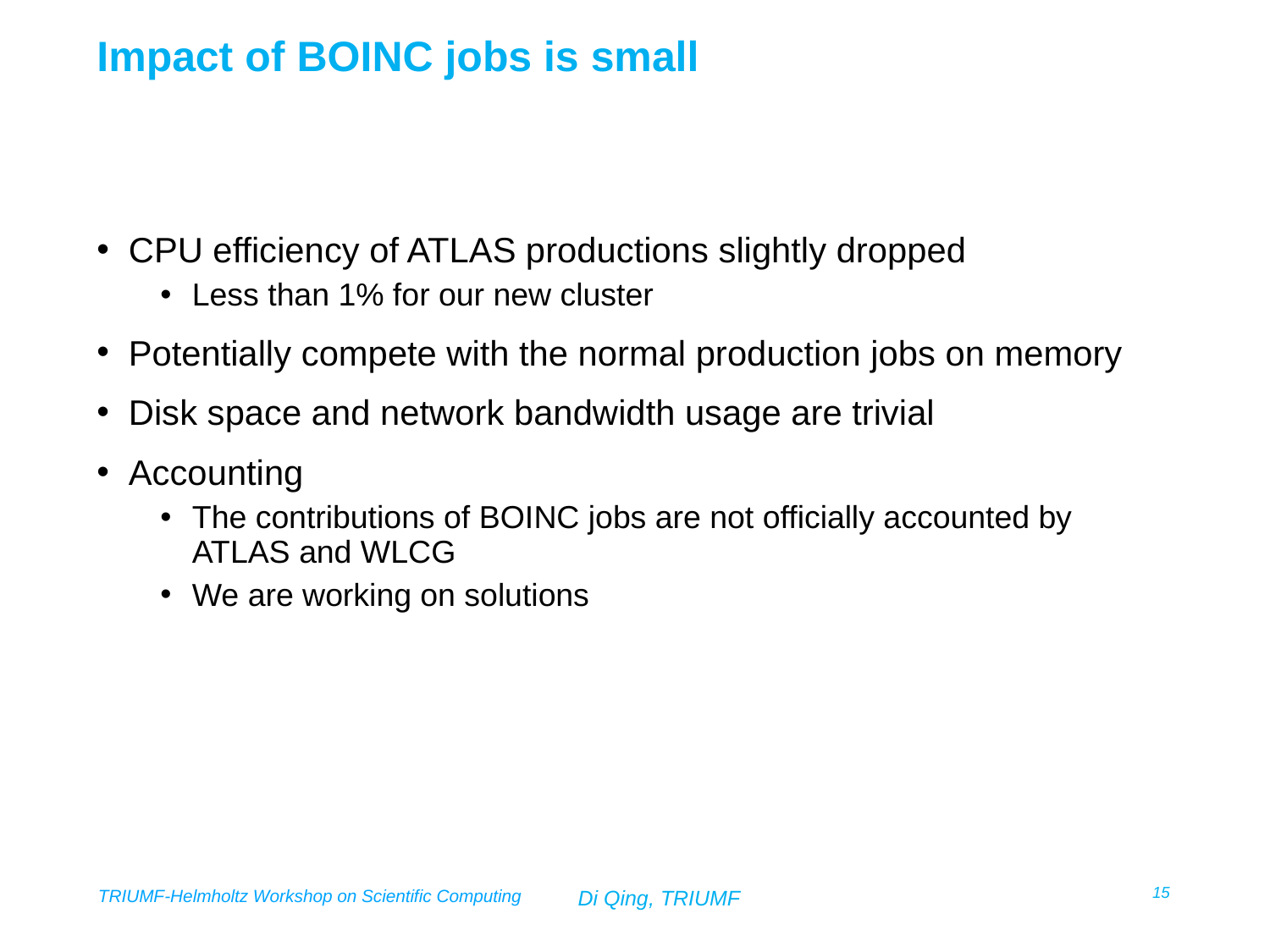

Impact of BOINC jobs is small
CPU efficiency of ATLAS productions slightly dropped
Less than 1% for our new cluster
Potentially compete with the normal production jobs on memory
Disk space and network bandwidth usage are trivial
Accounting
The contributions of BOINC jobs are not officially accounted by ATLAS and WLCG
We are working on solutions
15
TRIUMF-Helmholtz Workshop on Scientific Computing

Di Qing, TRIUMF